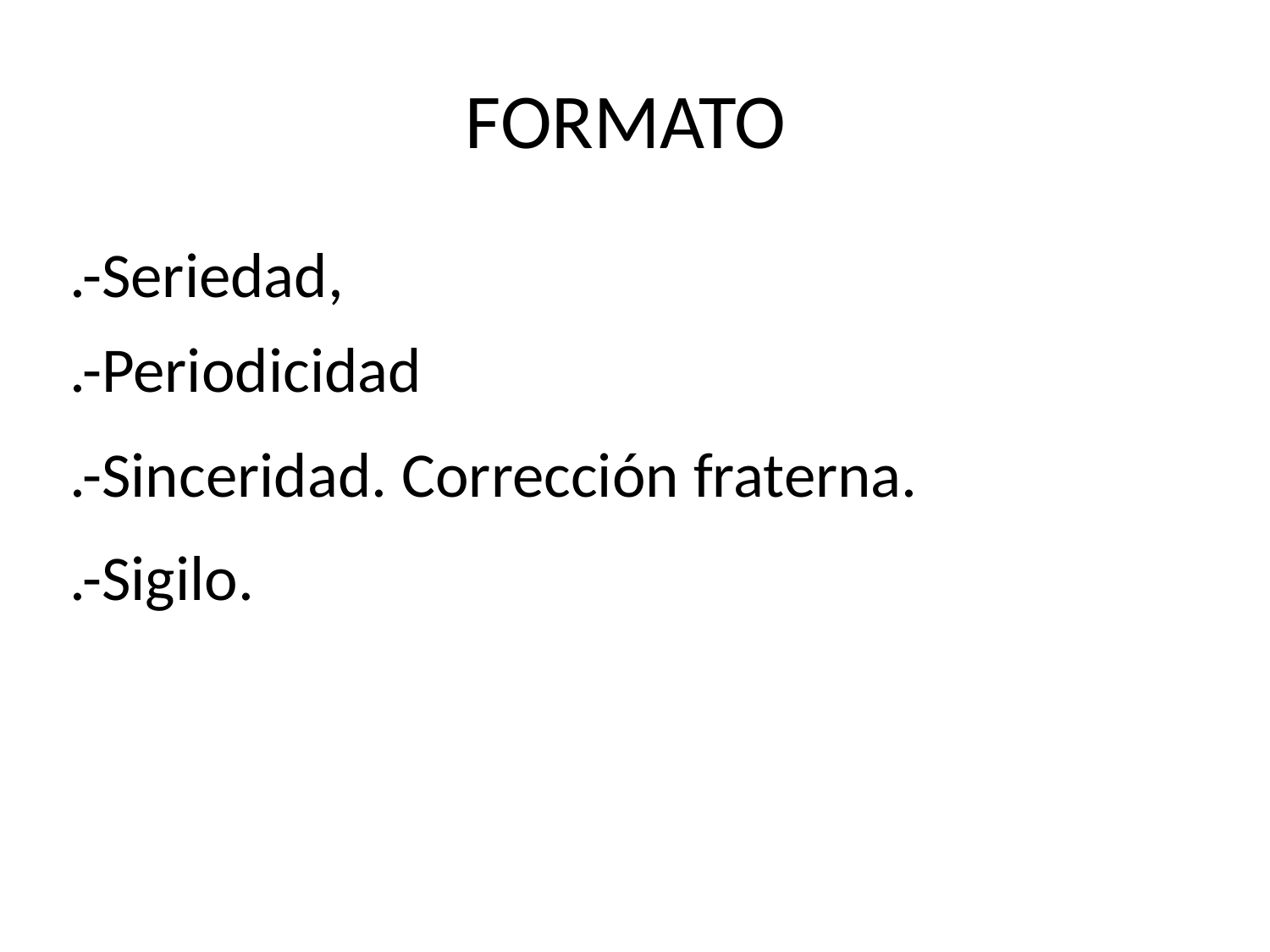

# FORMATO
.-Seriedad,
.-Periodicidad
.-Sinceridad. Corrección fraterna.
.-Sigilo.